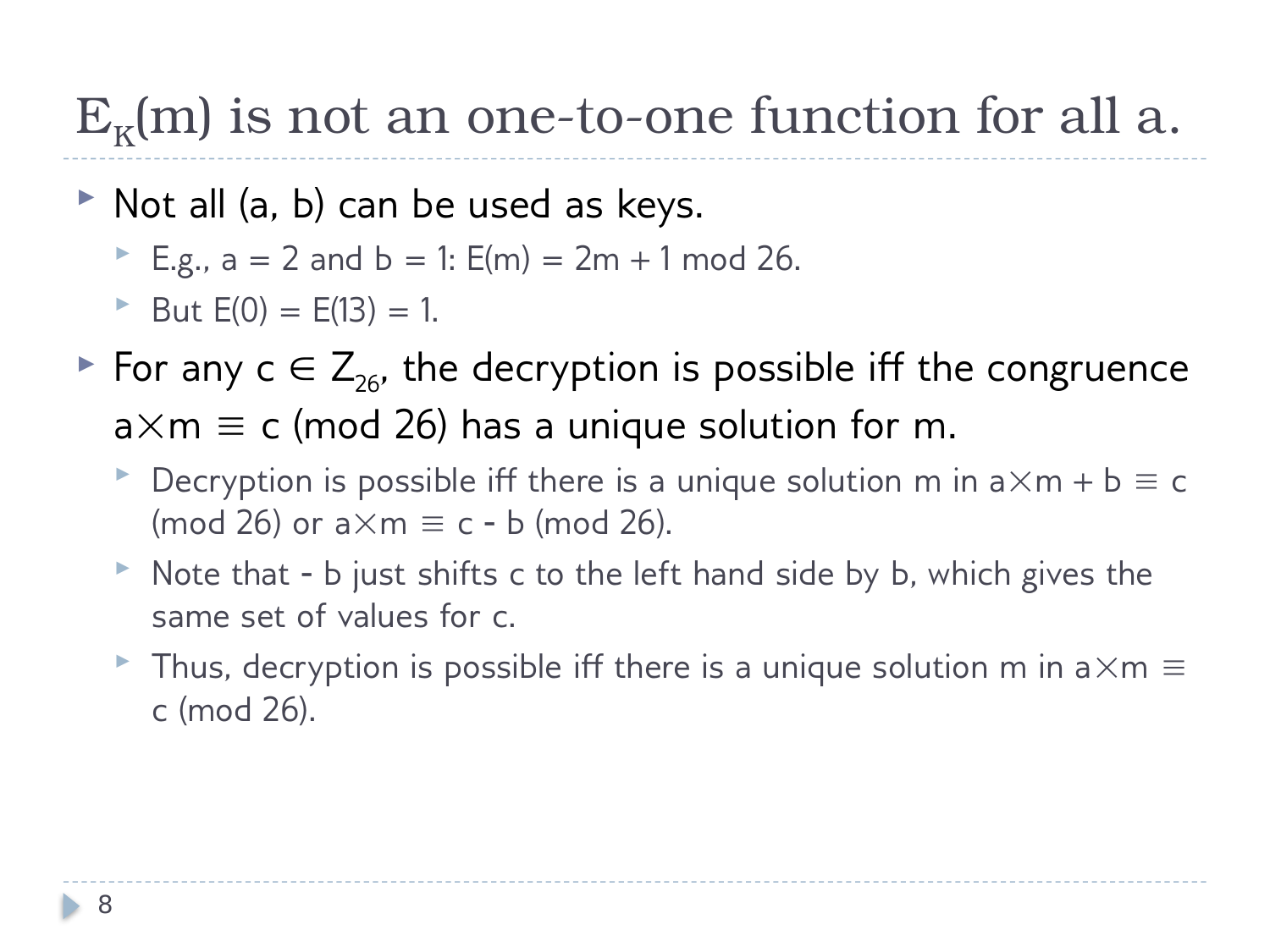

# EK(m) is not an one-to-one function for all a.
Not all (a, b) can be used as keys.
E.g., a = 2 and b = 1: E(m) = 2m + 1 mod 26.
But E(0) = E(13) = 1.
For any c ∈ Z26, the decryption is possible iff the congruence a×m ≡ c (mod 26) has a unique solution for m.
Decryption is possible iff there is a unique solution m in a×m + b ≡ c (mod 26) or a×m ≡ c − b (mod 26).
Note that − b just shifts c to the left hand side by b, which gives the same set of values for c.
Thus, decryption is possible iff there is a unique solution m in a×m ≡ c (mod 26).

8